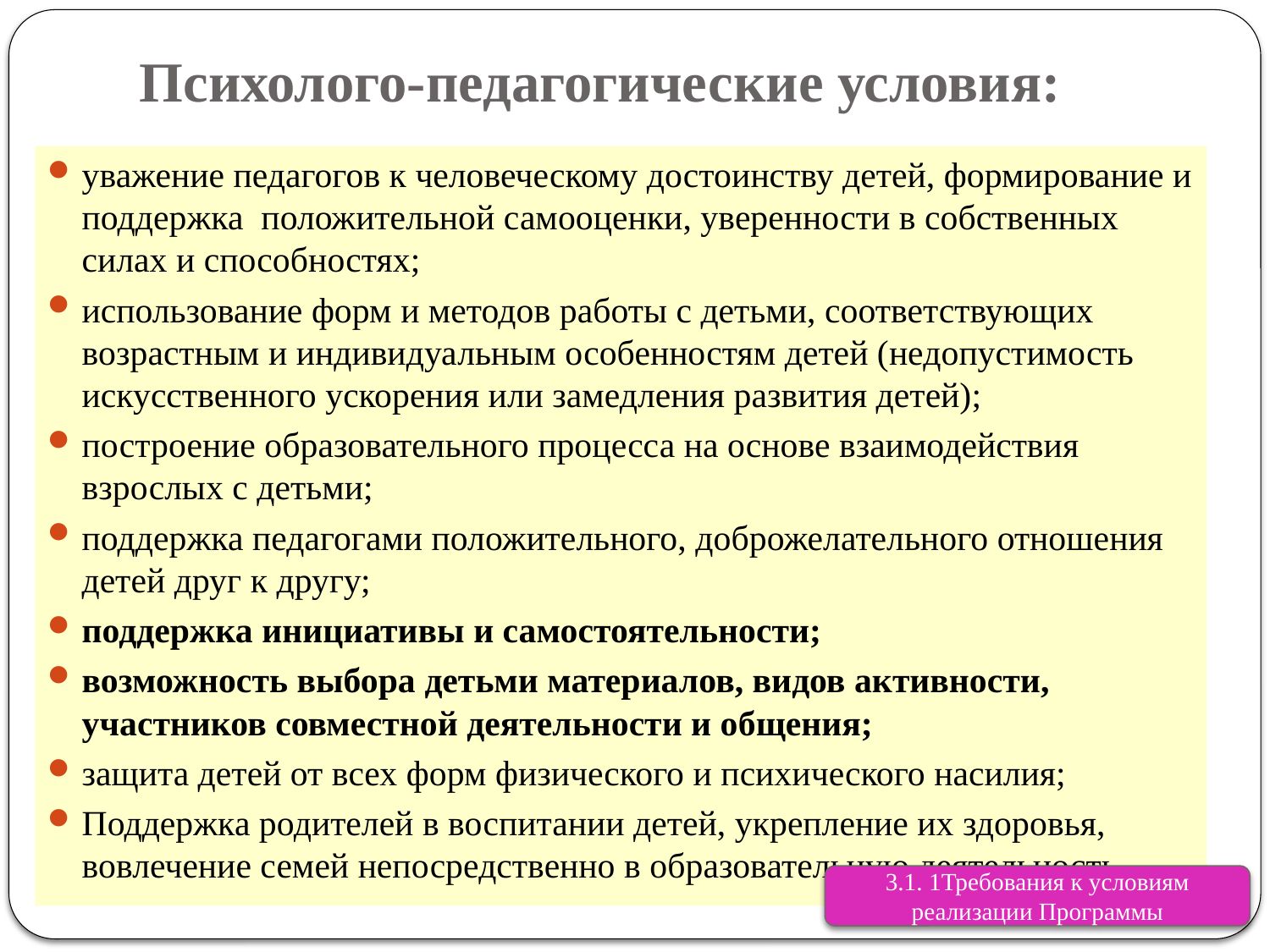

# Психолого-педагогические условия:
уважение педагогов к человеческому достоинству детей, формирование и поддержка  положительной самооценки, уверенности в собственных силах и способностях;
использование форм и методов работы с детьми, соответствующих возрастным и индивидуальным особенностям детей (недопустимость искусственного ускорения или замедления развития детей);
построение образовательного процесса на основе взаимодействия взрослых с детьми;
поддержка педагогами положительного, доброжелательного отношения детей друг к другу;
поддержка инициативы и самостоятельности;
возможность выбора детьми материалов, видов активности, участников совместной деятельности и общения;
защита детей от всех форм физического и психического насилия;
Поддержка родителей в воспитании детей, укрепление их здоровья, вовлечение семей непосредственно в образовательную деятельность.
3.1. 1Требования к условиям реализации Программы